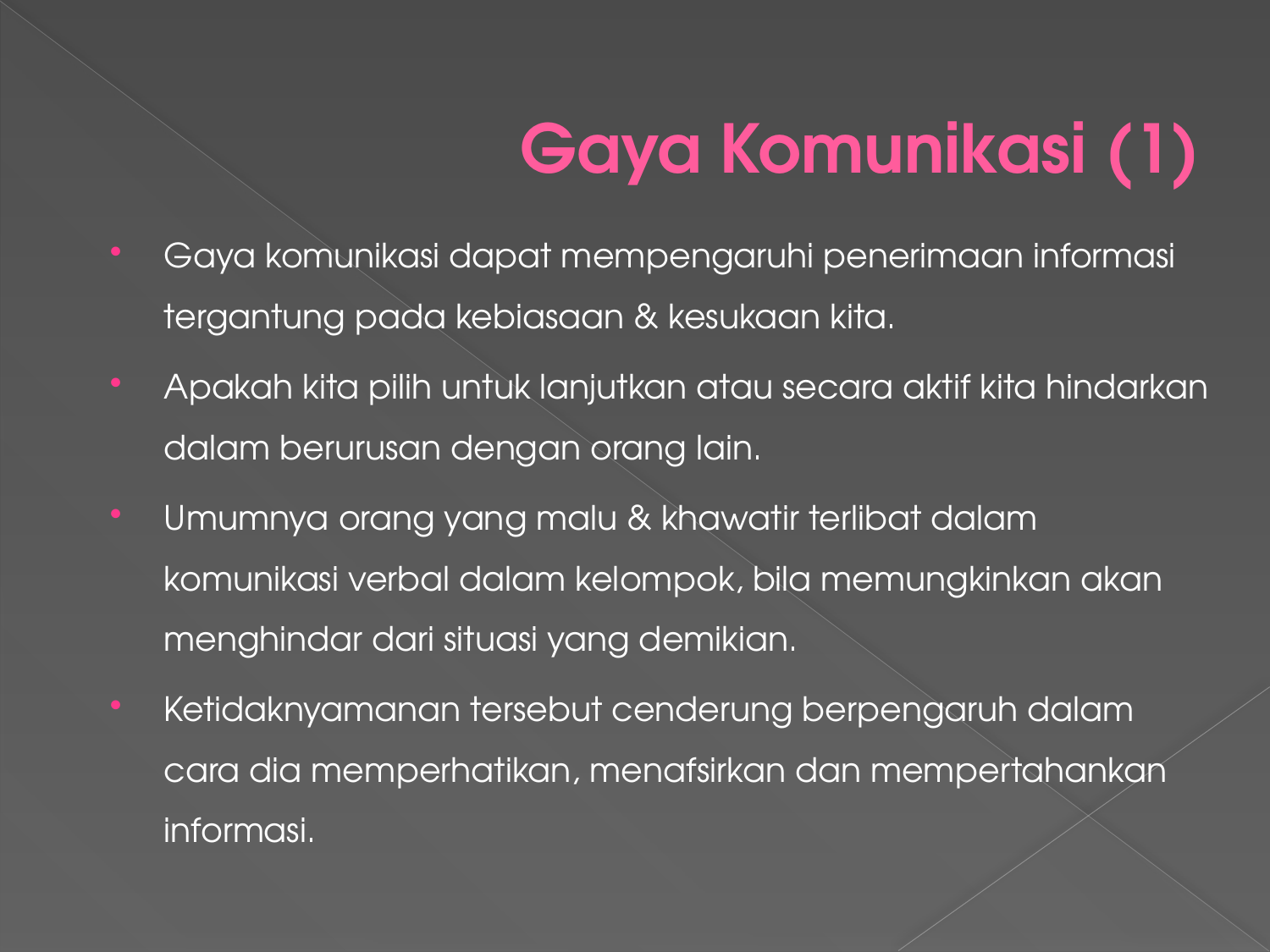

# Gaya Komunikasi (1)
Gaya komunikasi dapat mempengaruhi penerimaan informasi tergantung pada kebiasaan & kesukaan kita.
Apakah kita pilih untuk lanjutkan atau secara aktif kita hindarkan dalam berurusan dengan orang lain.
Umumnya orang yang malu & khawatir terlibat dalam komunikasi verbal dalam kelompok, bila memungkinkan akan menghindar dari situasi yang demikian.
Ketidaknyamanan tersebut cenderung berpengaruh dalam cara dia memperhatikan, menafsirkan dan mempertahankan informasi.